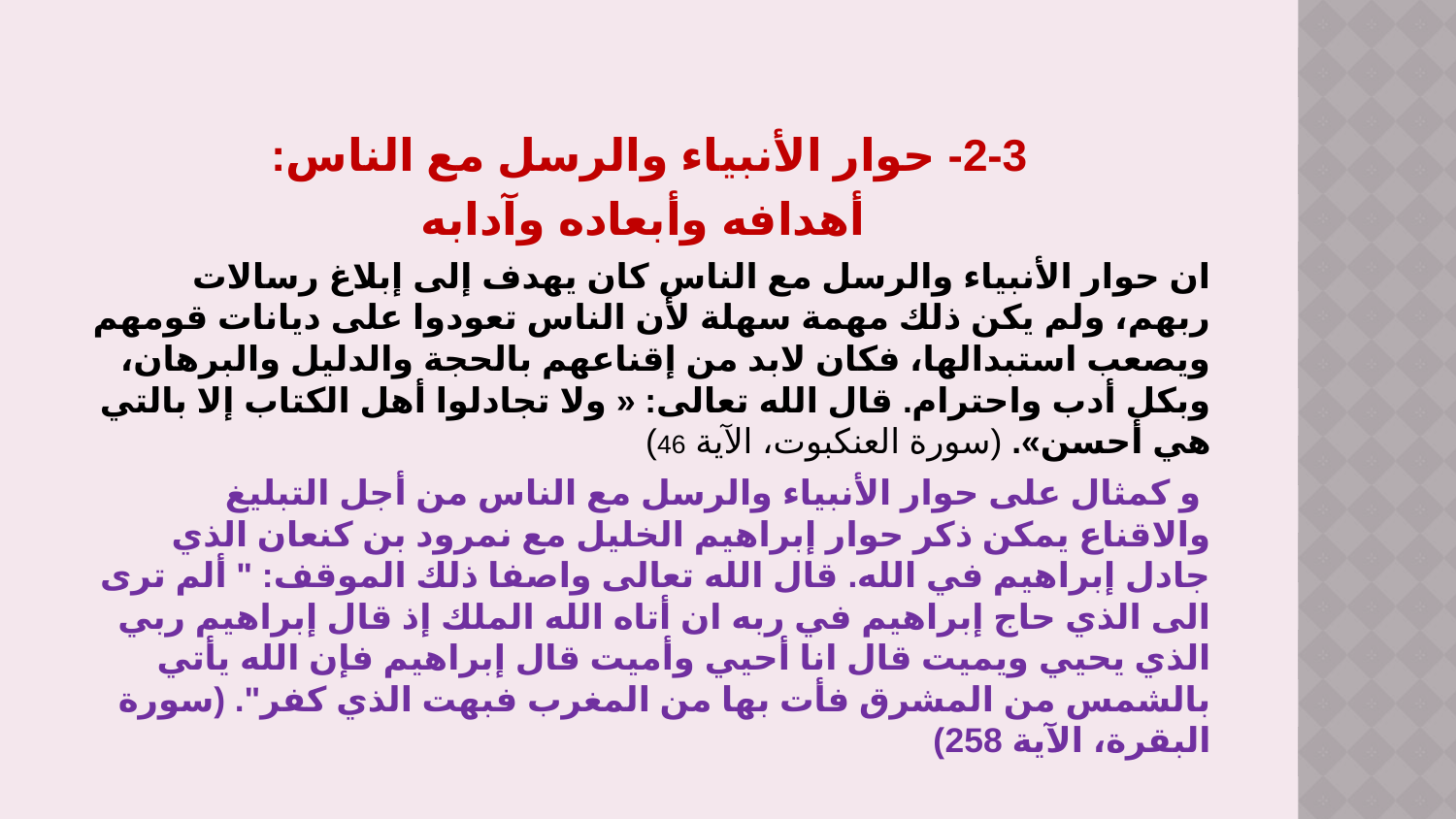

2-3- حوار الأنبياء والرسل مع الناس:
 أهدافه وأبعاده وآدابه
ان حوار الأنبياء والرسل مع الناس كان يهدف إلى إبلاغ رسالات ربهم، ولم يكن ذلك مهمة سهلة لأن الناس تعودوا على ديانات قومهم ويصعب استبدالها، فكان لابد من إقناعهم بالحجة والدليل والبرهان، وبكل أدب واحترام. قال الله تعالى: « ولا تجادلوا أهل الكتاب إلا بالتي هي أحسن». (سورة العنكبوت، الآية 46)
 و كمثال على حوار الأنبياء والرسل مع الناس من أجل التبليغ والاقناع يمكن ذكر حوار إبراهيم الخليل مع نمرود بن كنعان الذي جادل إبراهيم في الله. قال الله تعالى واصفا ذلك الموقف: " ألم ترى الى الذي حاج إبراهيم في ربه ان أتاه الله الملك إذ قال إبراهيم ربي الذي يحيي ويميت قال انا أحيي وأميت قال إبراهيم فإن الله يأتي بالشمس من المشرق فأت بها من المغرب فبهت الذي كفر". (سورة البقرة، الآية 258)